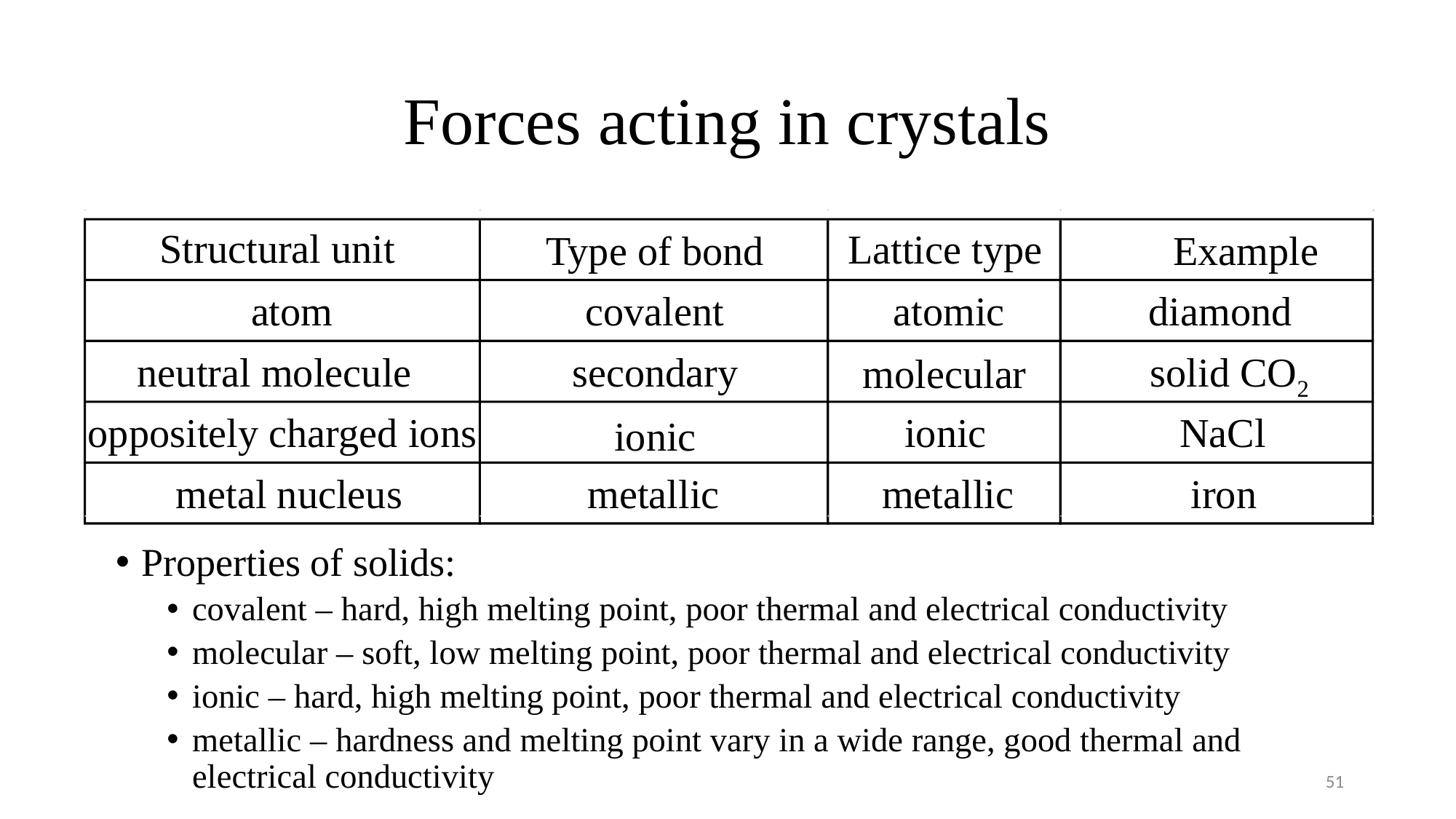

# Forces acting in crystals

Structural unit
Lattice type
Type of bond
Example

atom
covalent
atomic
diamond

neutral molecule
secondary
solid CO2
molecular

oppositely charged ions
ionic
NaCl
ionic

metal nucleus
metallic
metallic
iron

Properties of solids:
covalent – hard, high melting point, poor thermal and electrical conductivity
molecular – soft, low melting point, poor thermal and electrical conductivity
ionic – hard, high melting point, poor thermal and electrical conductivity
metallic – hardness and melting point vary in a wide range, good thermal and electrical conductivity
51